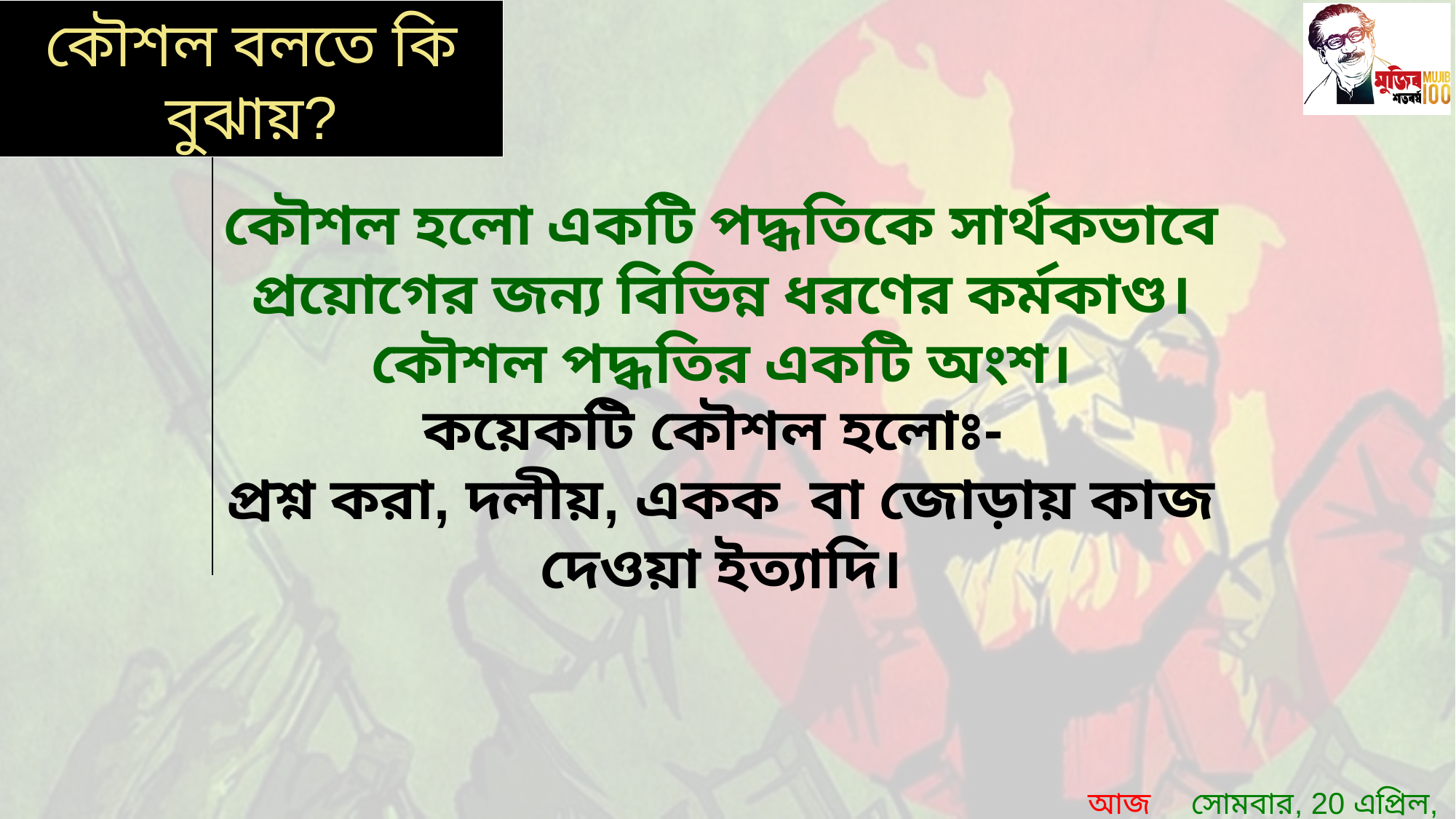

কৌশল বলতে কি বুঝায়?
|  |
| --- |
|  |
কৌশল হলো একটি পদ্ধতিকে সার্থকভাবে প্রয়োগের জন্য বিভিন্ন ধরণের কর্মকাণ্ড। কৌশল পদ্ধতির একটি অংশ।
কয়েকটি কৌশল হলোঃ-
প্রশ্ন করা, দলীয়, একক  বা জোড়ায় কাজ দেওয়া ইত্যাদি।